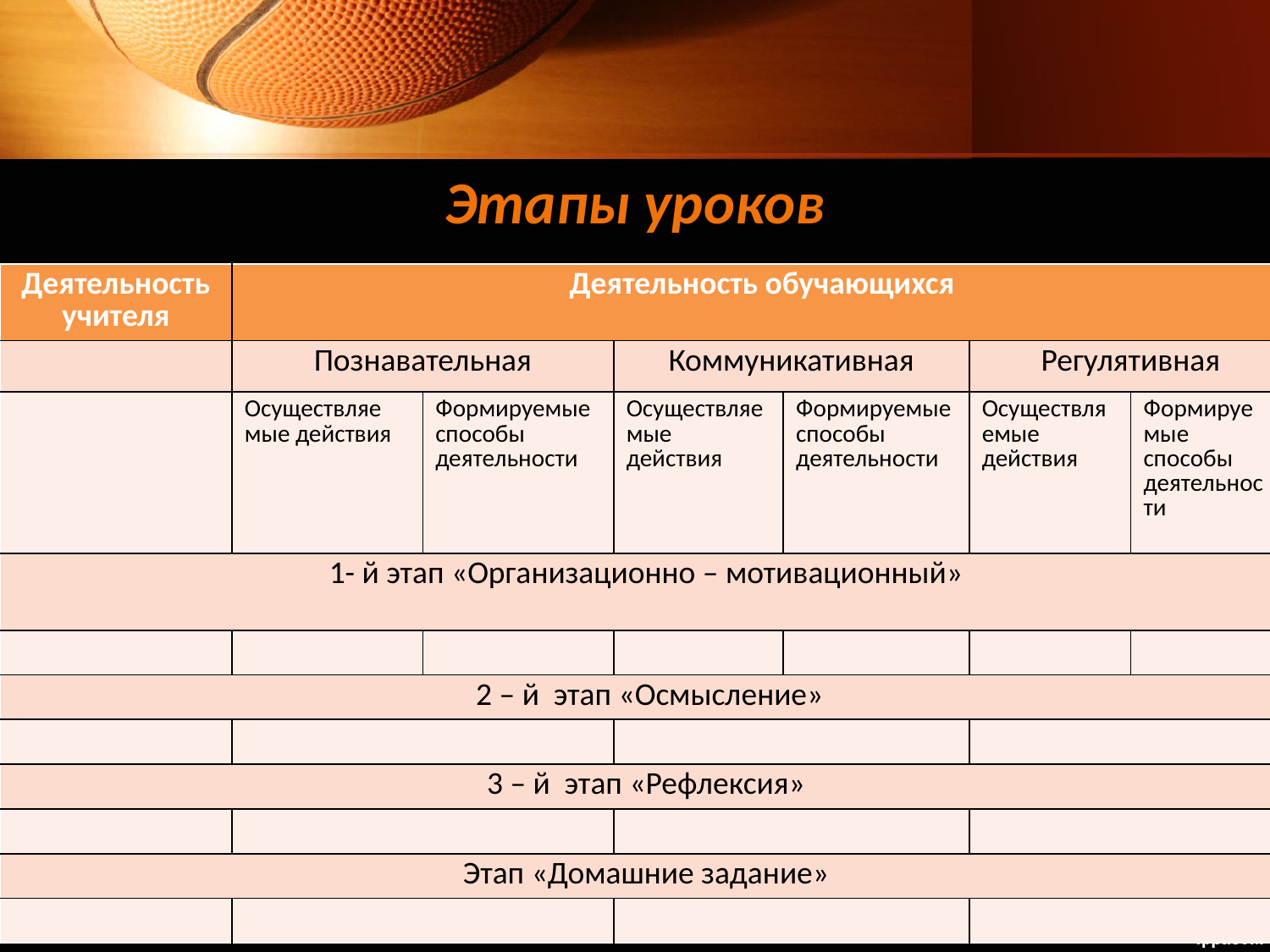

# Этапы уроков
| Деятельность учителя | Деятельность обучающихся |  |  |  |  |  |
| --- | --- | --- | --- | --- | --- | --- |
|  | Познавательная |  | Коммуникативная |  | Регулятивная |  |
|  | Осуществляе мые действия | Формируемые способы деятельности | Осуществляемые действия | Формируемые способы деятельности | Осуществляемые действия | Формируе мые способы деятельнос ти |
| 1- й этап «Организационно – мотивационный» |  |  |  |  |  |  |
|  |  |  |  |  |  |  |
| 2 – й этап «Осмысление» |  |  |  |  |  |  |
|  |  |  |  |  |  |  |
| 3 – й этап «Рефлексия» |  |  |  |  |  |  |
|  |  |  |  |  |  |  |
| Этап «Домашние задание» |  |  |  |  |  |  |
|  |  |  |  |  |  |  |